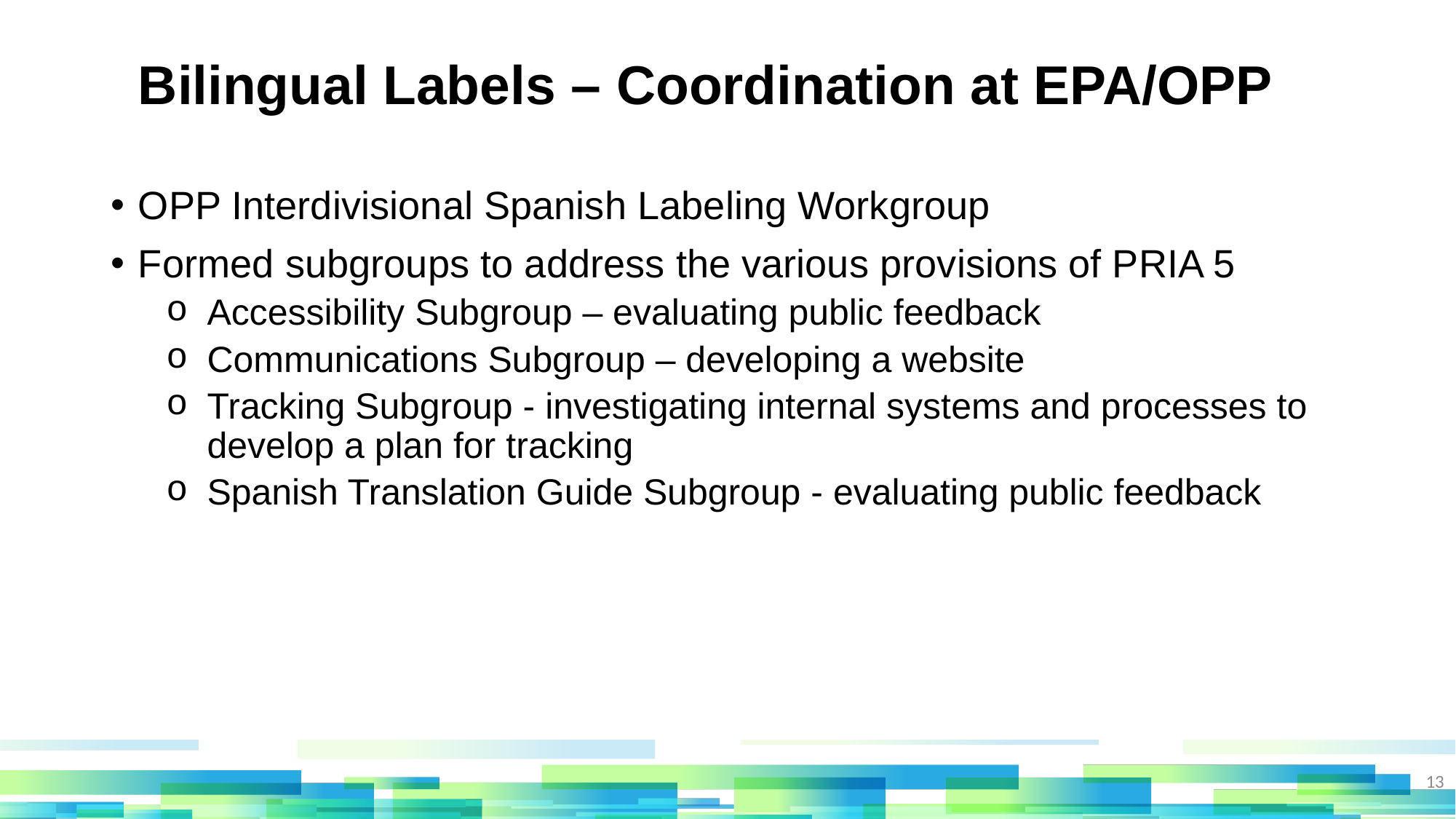

Bilingual Labels – Coordination at EPA/OPP
OPP Interdivisional Spanish Labeling Workgroup
Formed subgroups to address the various provisions of PRIA 5
Accessibility Subgroup – evaluating public feedback
Communications Subgroup – developing a website
Tracking Subgroup - investigating internal systems and processes to develop a plan for tracking
Spanish Translation Guide Subgroup - evaluating public feedback
13